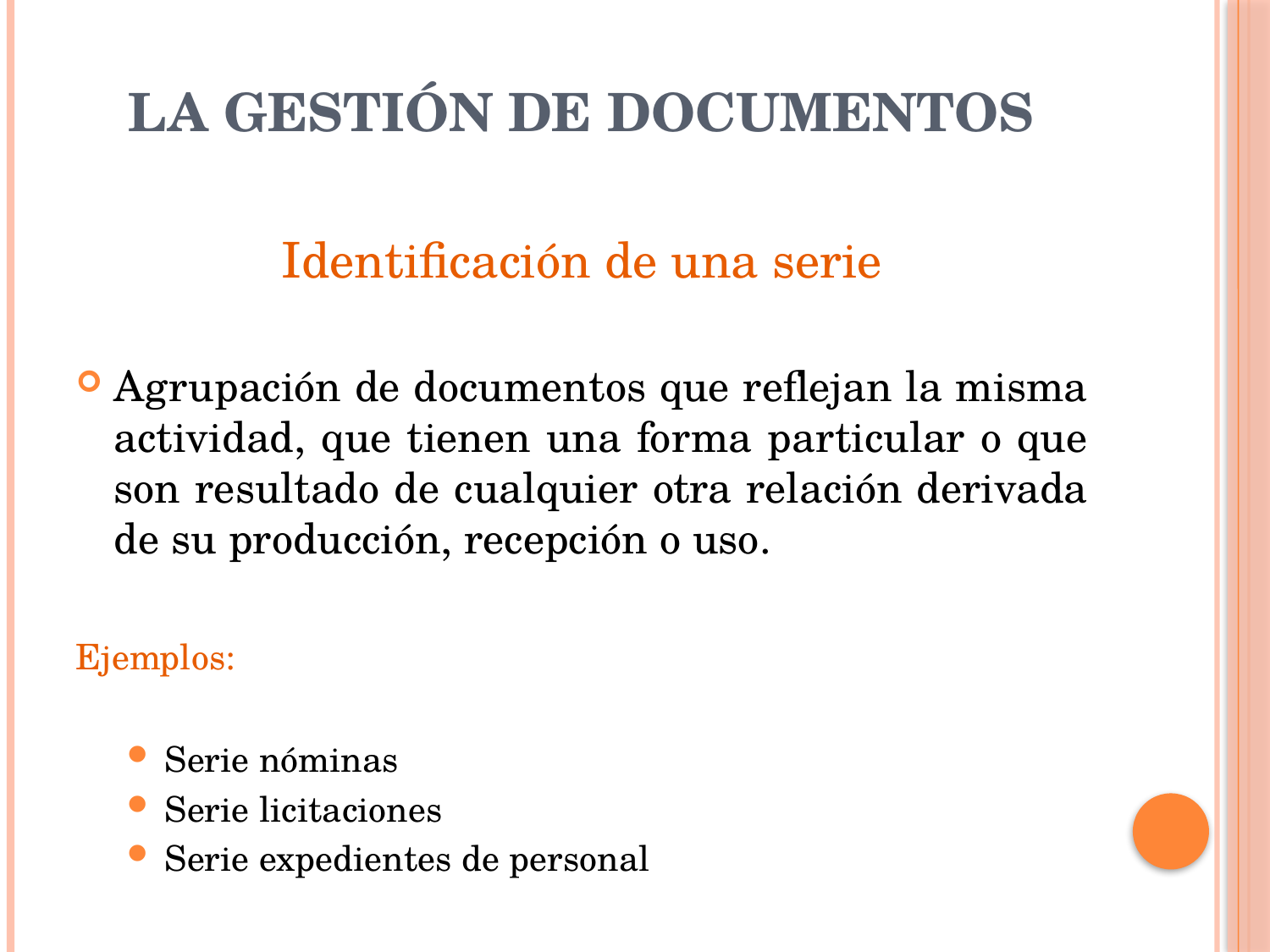

# La Gestión de Documentos
Identificación de una serie

Agrupación de documentos que reflejan la misma actividad, que tienen una forma particular o que son resultado de cualquier otra relación derivada de su producción, recepción o uso.

Ejemplos:

Serie nóminas
Serie licitaciones
Serie expedientes de personal